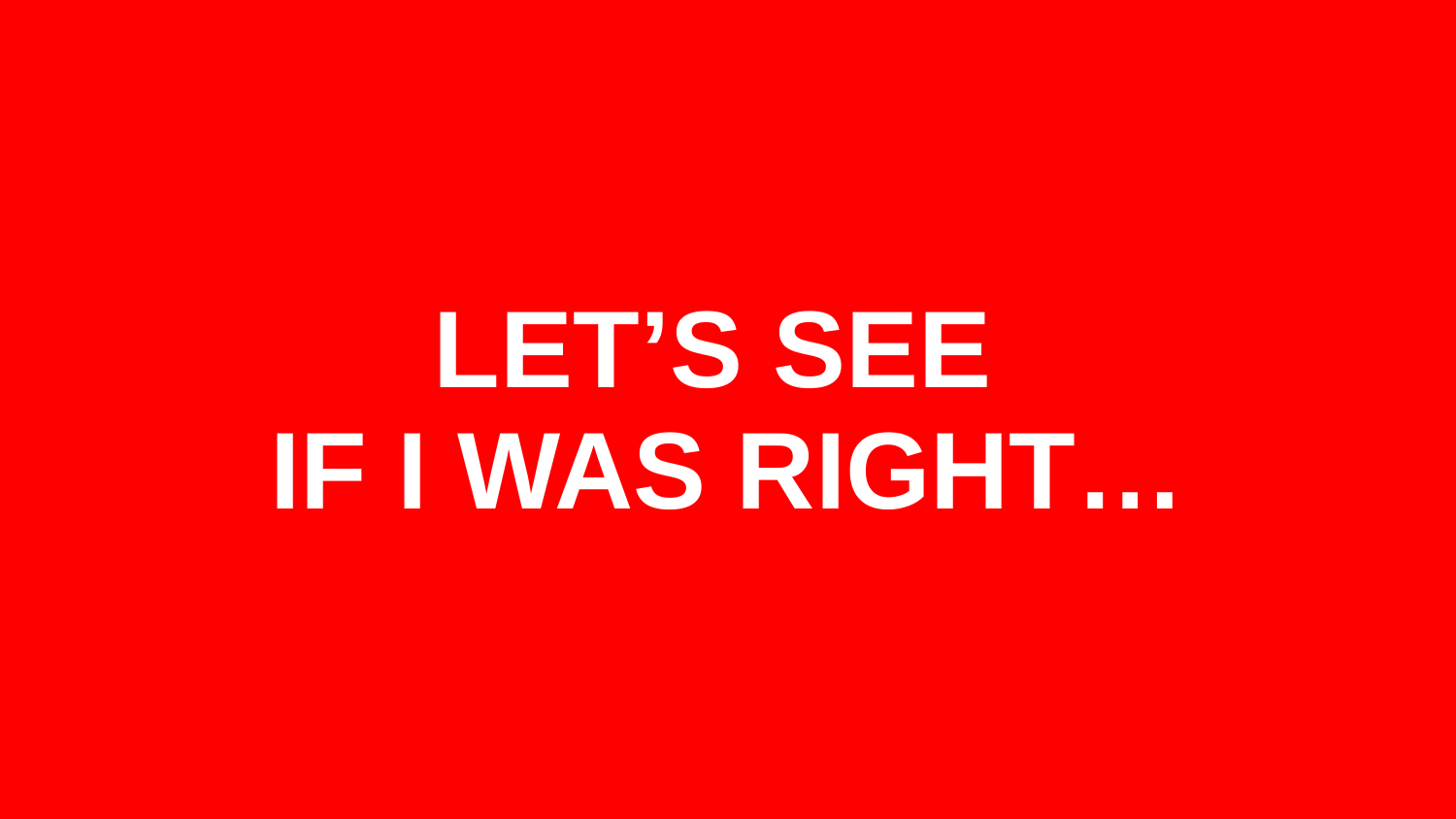

# LET’S SEE IF I WAS RIGHT…